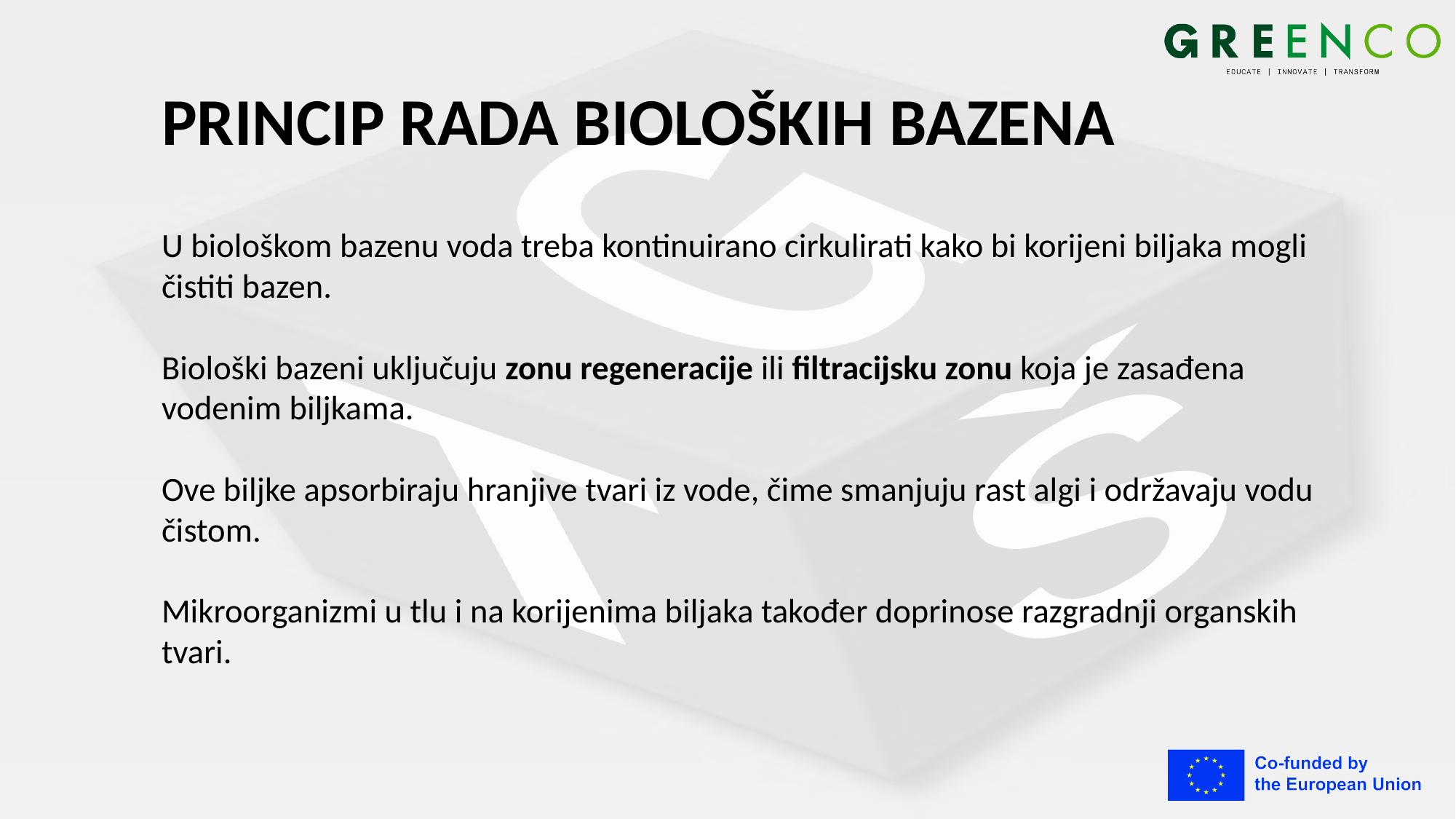

# PRINCIP RADA BIOLOŠKIH BAZENA
U biološkom bazenu voda treba kontinuirano cirkulirati kako bi korijeni biljaka mogli čistiti bazen.

Biološki bazeni uključuju zonu regeneracije ili filtracijsku zonu koja je zasađena vodenim biljkama.

Ove biljke apsorbiraju hranjive tvari iz vode, čime smanjuju rast algi i održavaju vodu čistom.

Mikroorganizmi u tlu i na korijenima biljaka također doprinose razgradnji organskih tvari.